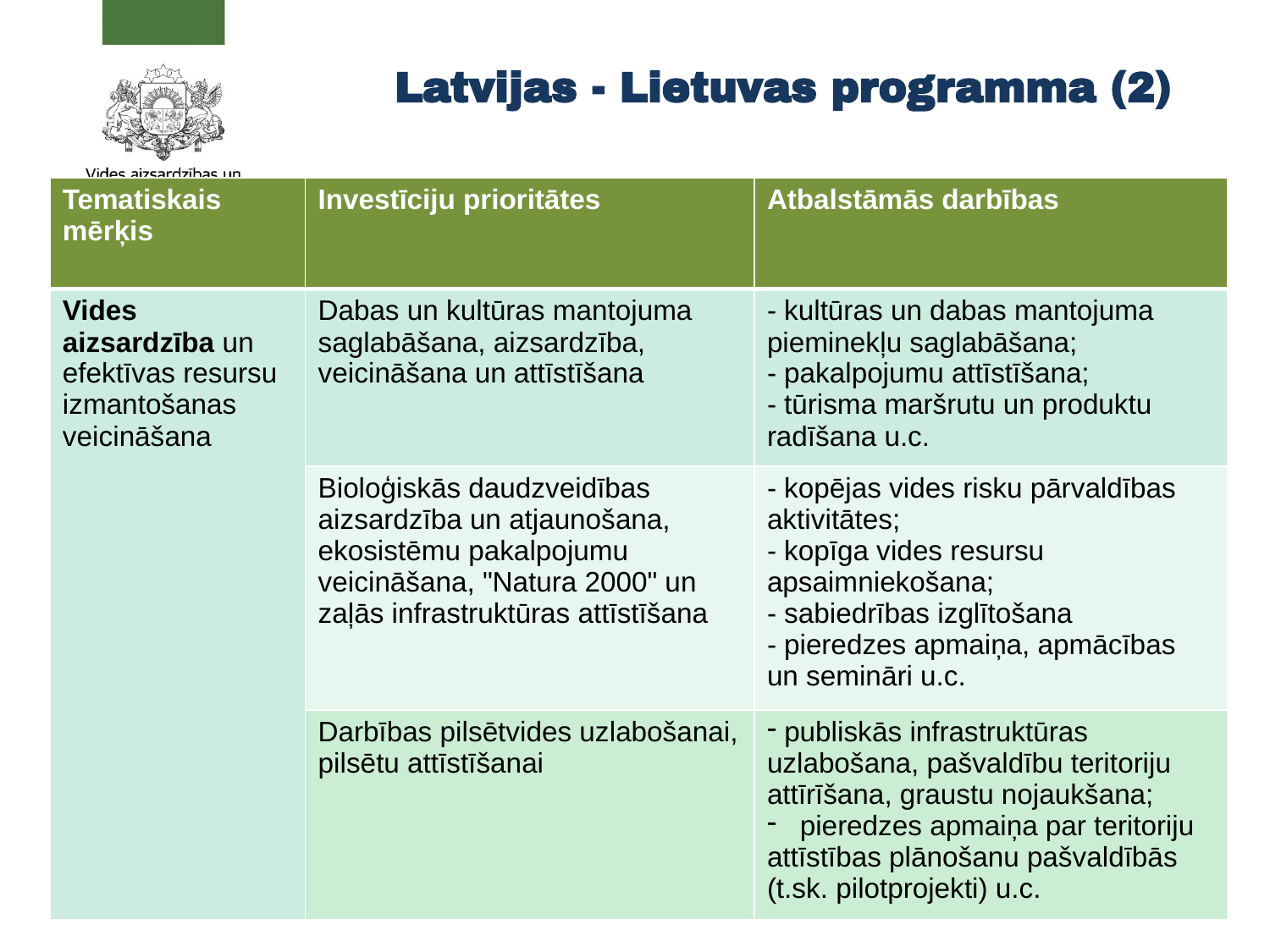

# Latvijas - Lietuvas programma (2)
| Tematiskais mērķis | Investīciju prioritātes | Atbalstāmās darbības |
| --- | --- | --- |
| Vides aizsardzība un efektīvas resursu izmantošanas veicināšana | Dabas un kultūras mantojuma saglabāšana, aizsardzība, veicināšana un attīstīšana | - kultūras un dabas mantojuma pieminekļu saglabāšana; - pakalpojumu attīstīšana; - tūrisma maršrutu un produktu radīšana u.c. |
|  | Bioloģiskās daudzveidības aizsardzība un atjaunošana, ekosistēmu pakalpojumu veicināšana, "Natura 2000" un zaļās infrastruktūras attīstīšana | - kopējas vides risku pārvaldības aktivitātes; - kopīga vides resursu apsaimniekošana; - sabiedrības izglītošana - pieredzes apmaiņa, apmācības un semināri u.c. |
|  | Darbības pilsētvides uzlabošanai, pilsētu attīstīšanai | publiskās infrastruktūras uzlabošana, pašvaldību teritoriju attīrīšana, graustu nojaukšana; pieredzes apmaiņa par teritoriju attīstības plānošanu pašvaldībās (t.sk. pilotprojekti) u.c. |
7